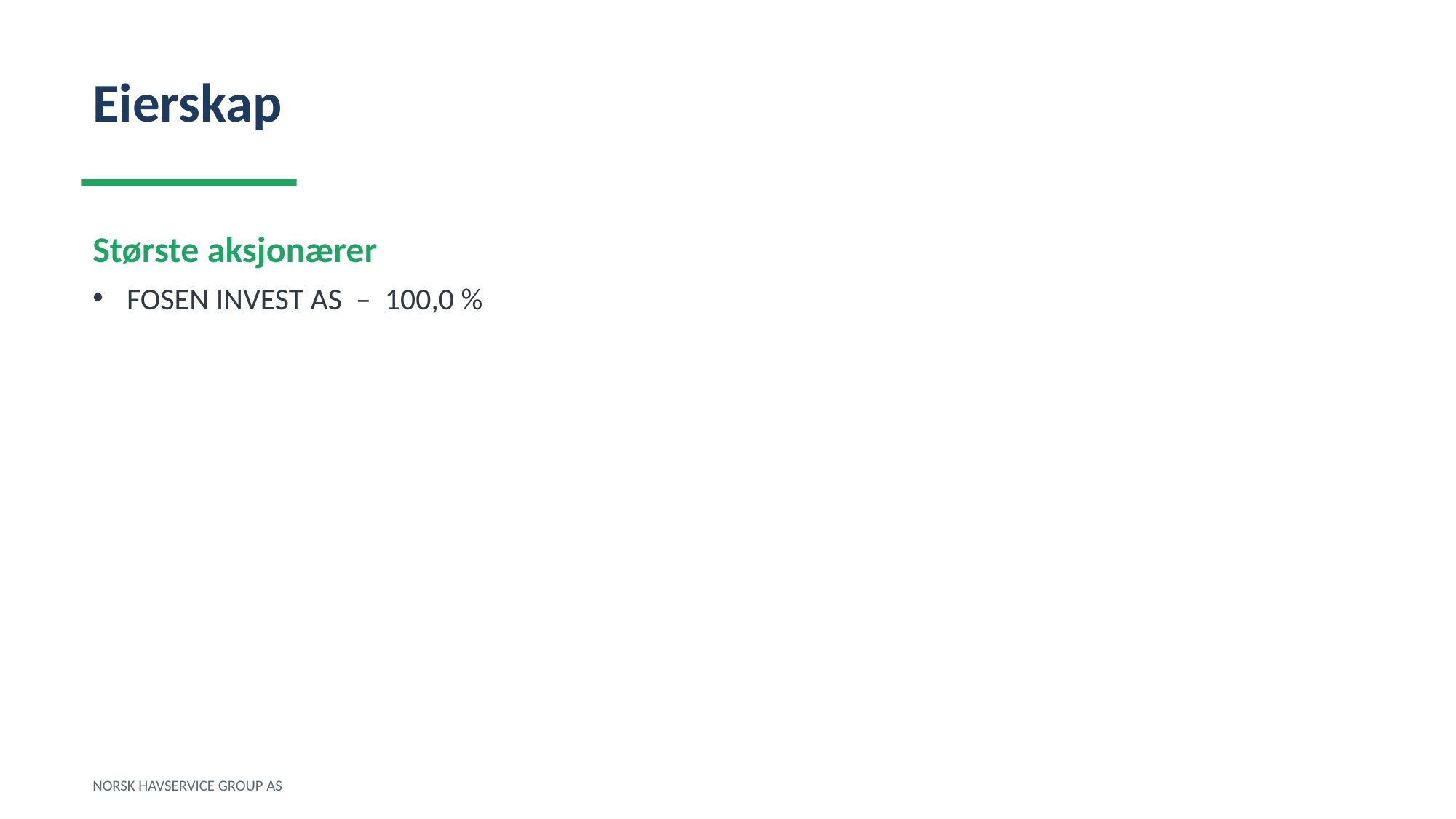

Eierskap

Største aksjonærer
FOSEN INVEST AS  –  100,0 %
NORSK HAVSERVICE GROUP AS